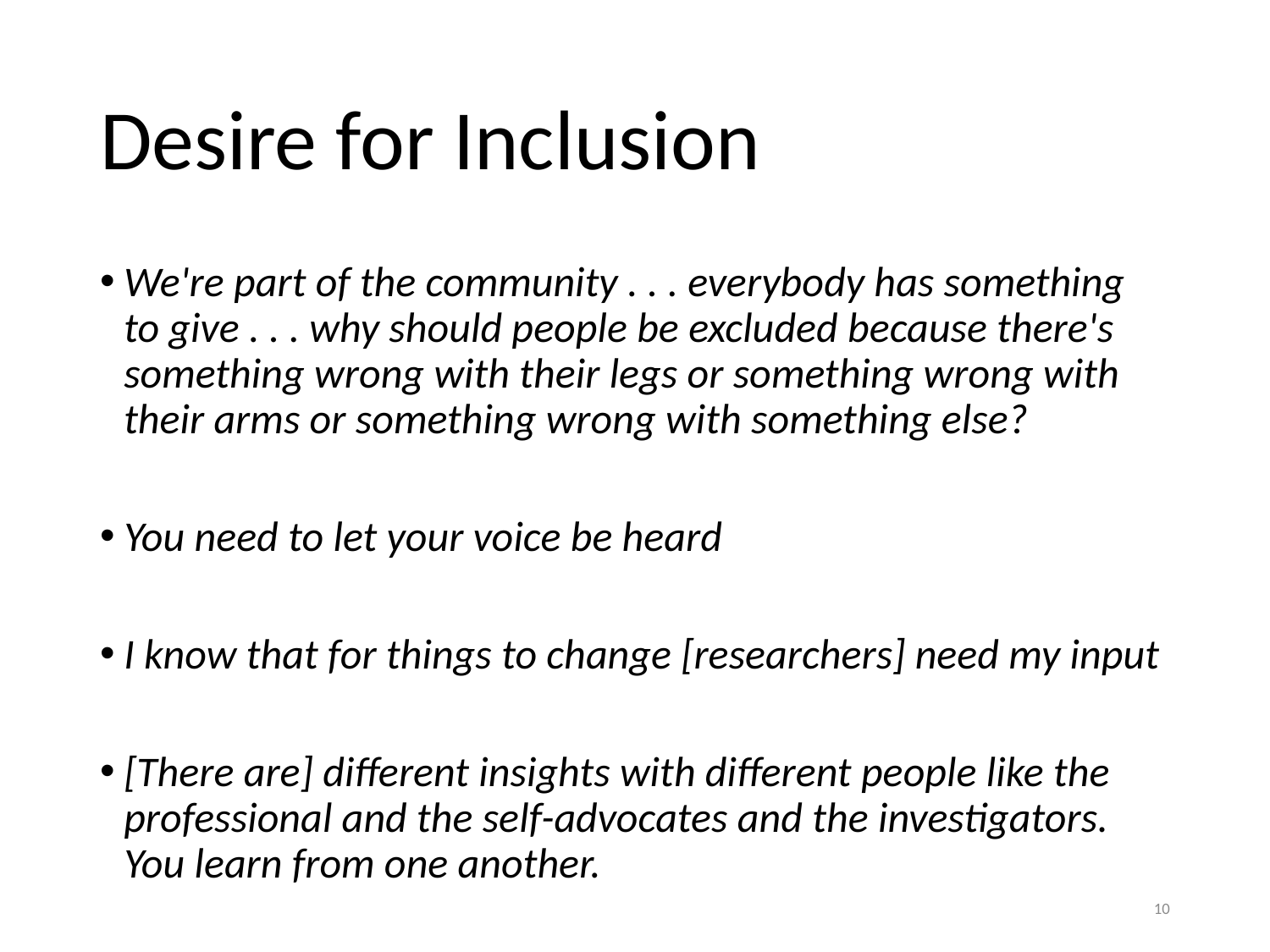

# Desire for Inclusion
We're part of the community . . . everybody has something to give . . . why should people be excluded because there's something wrong with their legs or something wrong with their arms or something wrong with something else?

You need to let your voice be heard

I know that for things to change [researchers] need my input

[There are] different insights with different people like the professional and the self-advocates and the investigators. You learn from one another.
10